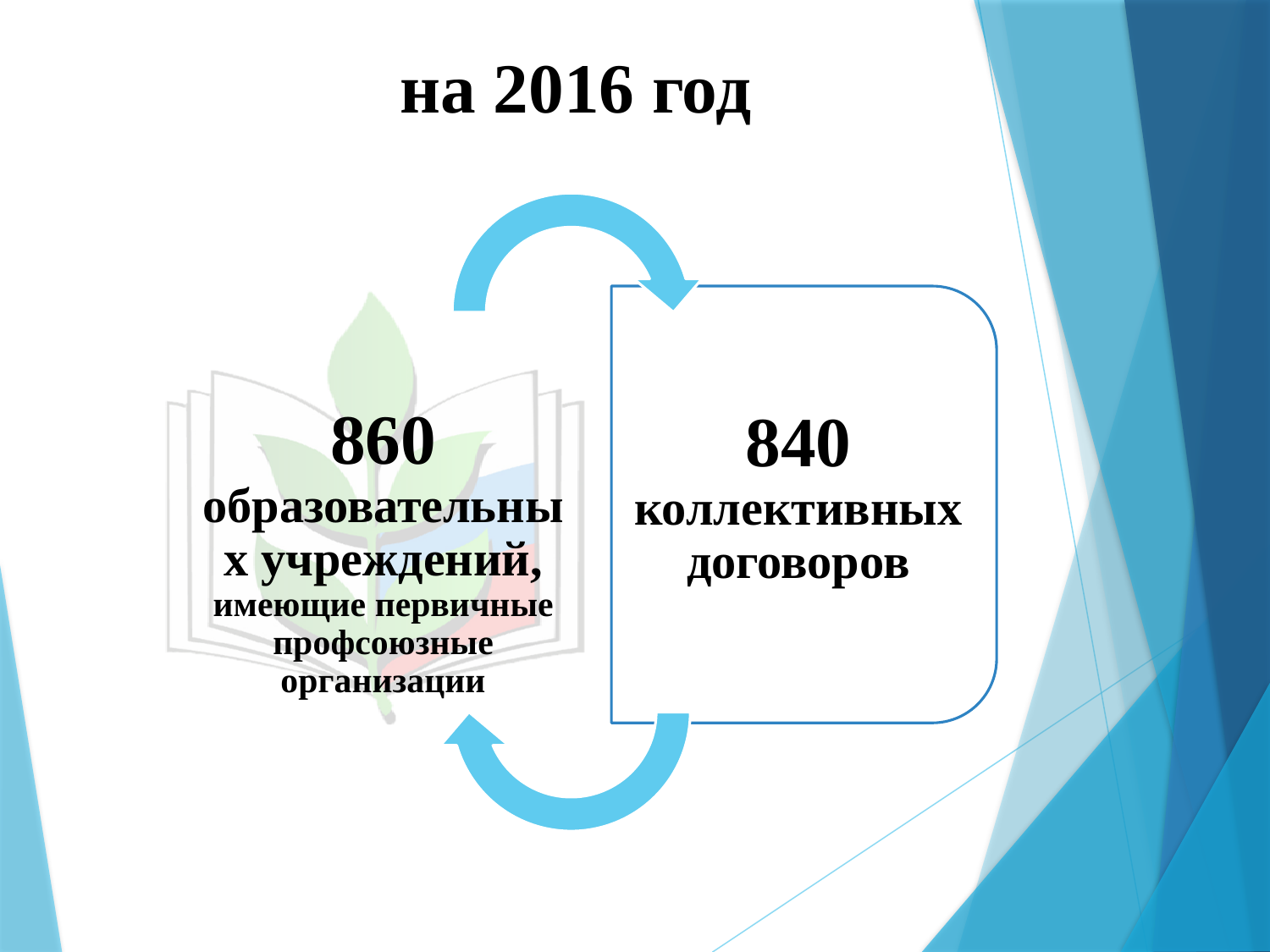

# на 2016 год

860 образовательных учреждений, имеющие первичные профсоюзные организации

840 коллективных договоров